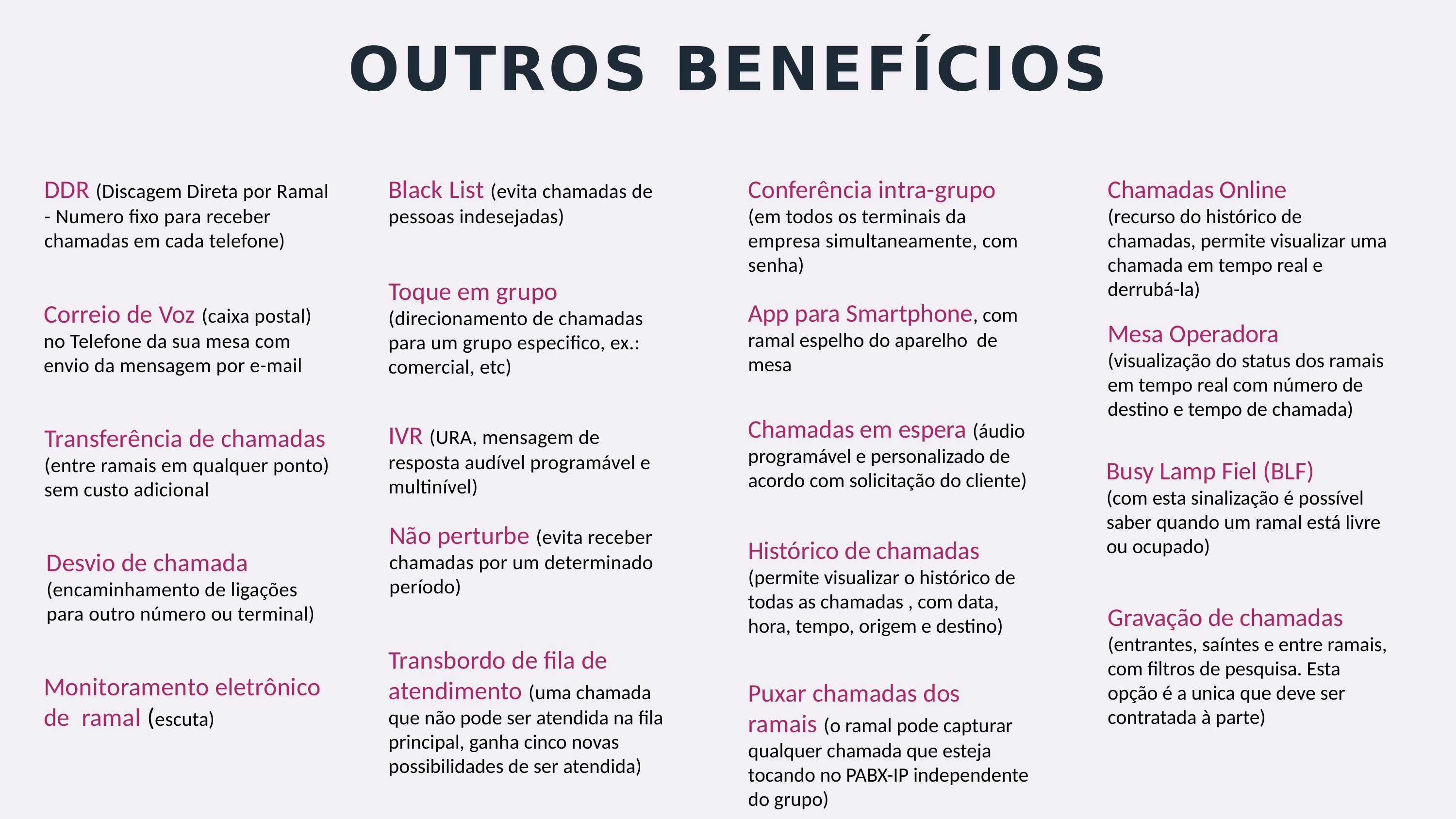

OUTROS BENEFÍCIOS
Conferência intra-grupo (em todos os terminais da empresa simultaneamente, com senha)
Chamadas Online
(recurso do histórico de chamadas, permite visualizar uma chamada em tempo real e derrubá-la)
DDR (Discagem Direta por Ramal - Numero fixo para receber chamadas em cada telefone)
Black List (evita chamadas de pessoas indesejadas)
Toque em grupo (direcionamento de chamadas para um grupo especifico, ex.: comercial, etc)
App para Smartphone, com ramal espelho do aparelho  de mesa
Correio de Voz (caixa postal) no Telefone da sua mesa com envio da mensagem por e-mail
Mesa Operadora
(visualização do status dos ramais em tempo real com número de destino e tempo de chamada)
Chamadas em espera (áudio programável e personalizado de acordo com solicitação do cliente)
IVR (URA, mensagem de resposta audível programável e multinível)
Transferência de chamadas (entre ramais em qualquer ponto) sem custo adicional
Busy Lamp Fiel (BLF)
(com esta sinalização é possível saber quando um ramal está livre ou ocupado)
Não perturbe (evita receber chamadas por um determinado período)
Histórico de chamadas (permite visualizar o histórico de todas as chamadas , com data, hora, tempo, origem e destino)
Desvio de chamada (encaminhamento de ligações para outro número ou terminal)
Gravação de chamadas
(entrantes, saíntes e entre ramais, com filtros de pesquisa. Esta opção é a unica que deve ser contratada à parte)
Transbordo de fila de atendimento (uma chamada que não pode ser atendida na fila principal, ganha cinco novas possibilidades de ser atendida)
Monitoramento eletrônico de  ramal (escuta)
Puxar chamadas dos ramais (o ramal pode capturar qualquer chamada que esteja tocando no PABX-IP independente do grupo)